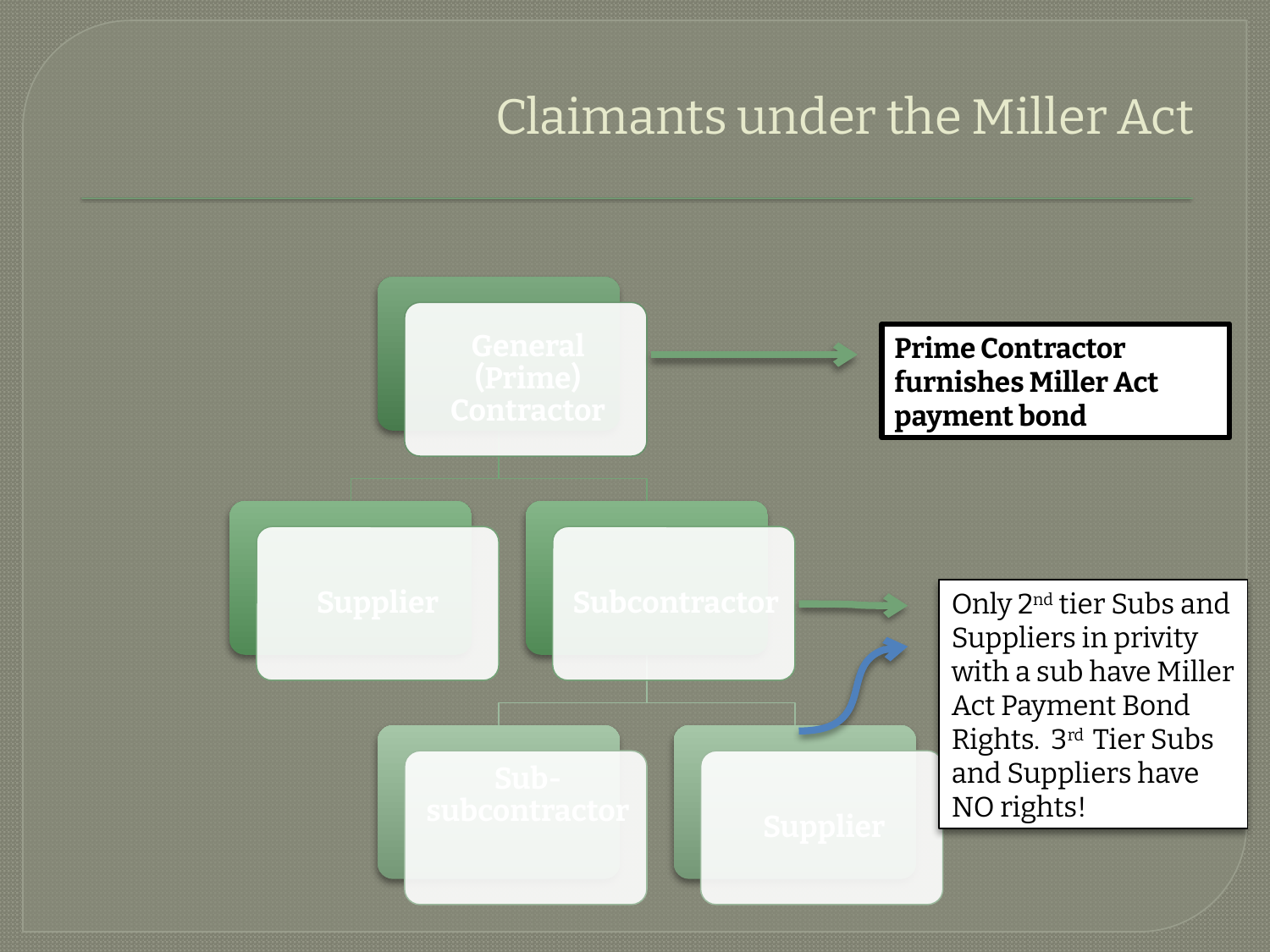

# Claimants under the Miller Act
General (Prime) Contractor
Supplier
Subcontractor
Sub-subcontractor
Supplier
Prime Contractor furnishes Miller Act payment bond
Only 2nd tier Subs and Suppliers in privity with a sub have Miller Act Payment Bond Rights.  3rd  Tier Subs and Suppliers have NO rights!